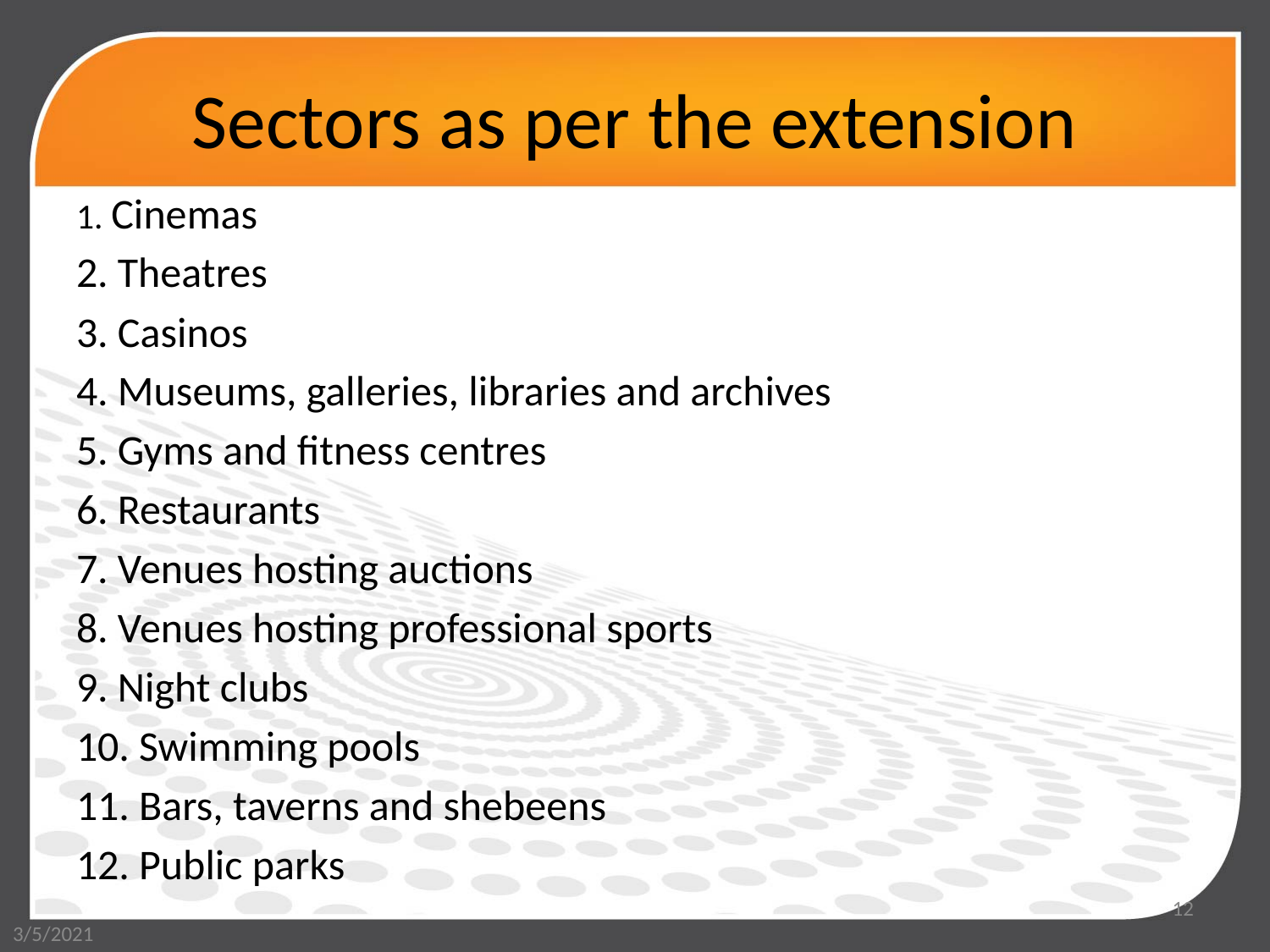

# Sectors as per the extension
1. Cinemas
2. Theatres
3. Casinos
4. Museums, galleries, libraries and archives
5. Gyms and fitness centres
6. Restaurants
7. Venues hosting auctions
8. Venues hosting professional sports
9. Night clubs
10. Swimming pools
11. Bars, taverns and shebeens
12. Public parks
12
3/5/2021